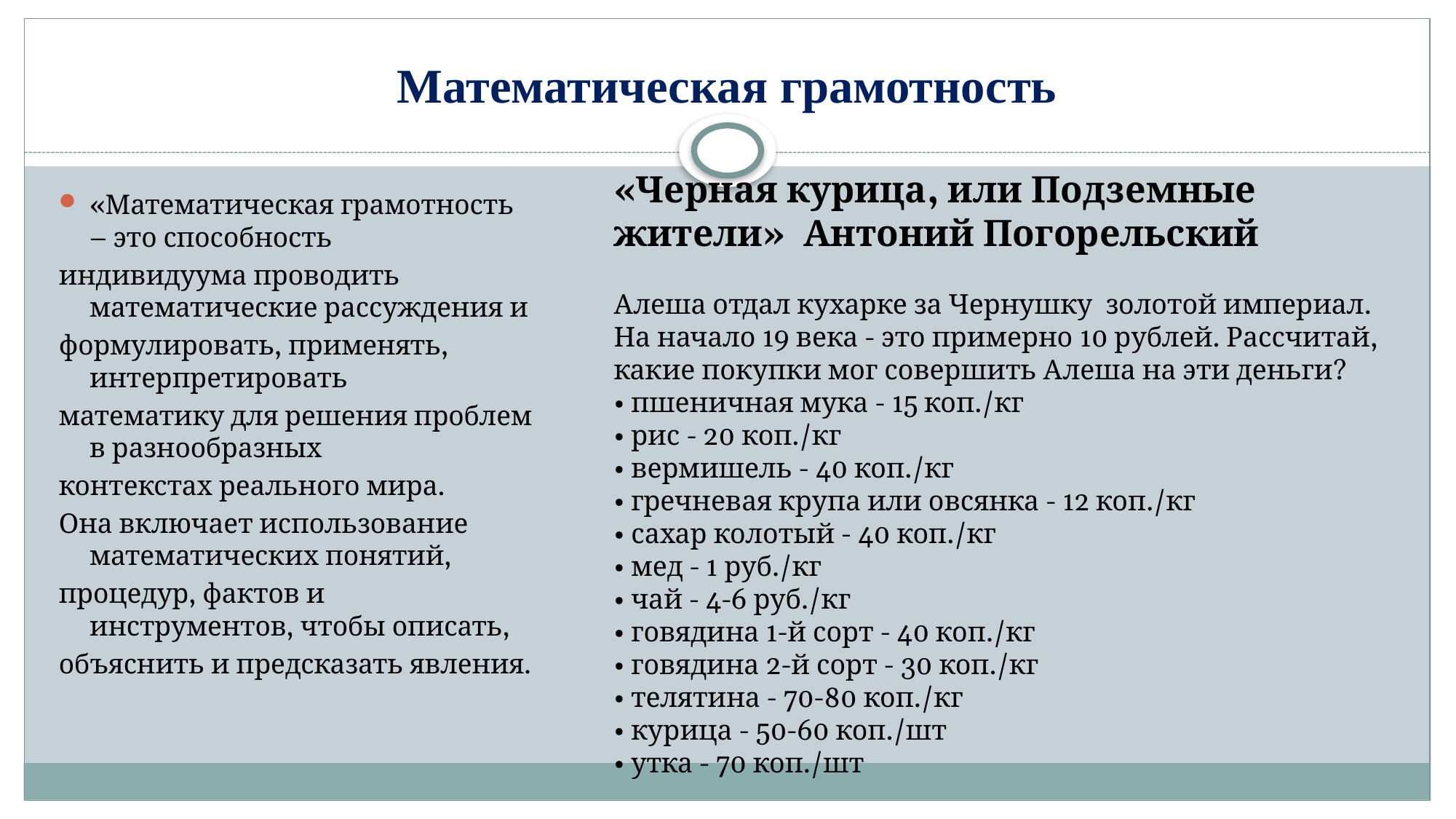

# Математическая грамотность
«Черная курица, или Подземные жители»  Антоний Погорельский

Алеша отдал кухарке за Чернушку  золотой империал. На начало 19 века - это примерно 10 рублей. Рассчитай, какие покупки мог совершить Алеша на эти деньги?
• пшеничная мука - 15 коп./кг
• рис - 20 коп./кг
• вермишель - 40 коп./кг
• гречневая крупа или овсянка - 12 коп./кг
• сахар колотый - 40 коп./кг
• мед - 1 руб./кг
• чай - 4-6 руб./кг
• говядина 1-й сорт - 40 коп./кг
• говядина 2-й сорт - 30 коп./кг
• телятина - 70-80 коп./кг
• курица - 50-60 коп./шт
• утка - 70 коп./шт

«Математическая грамотность – это способность
индивидуума проводить математические рассуждения и
формулировать, применять, интерпретировать
математику для решения проблем в разнообразных
контекстах реального мира.
Она включает использование математических понятий,
процедур, фактов и инструментов, чтобы описать,
объяснить и предсказать явления.